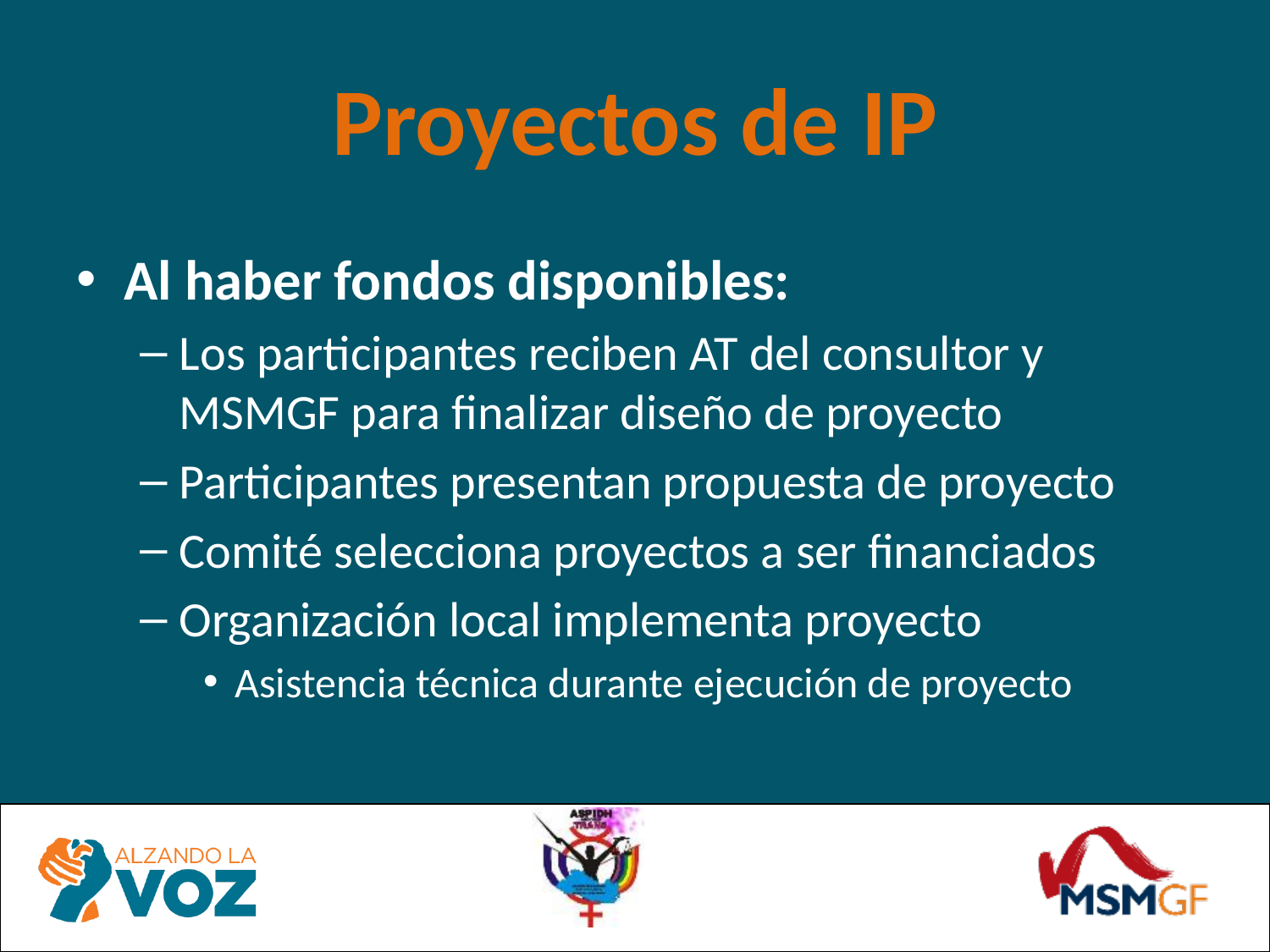

# Proyectos de IP
Al haber fondos disponibles:
Los participantes reciben AT del consultor y MSMGF para finalizar diseño de proyecto
Participantes presentan propuesta de proyecto
Comité selecciona proyectos a ser financiados
Organización local implementa proyecto
Asistencia técnica durante ejecución de proyecto